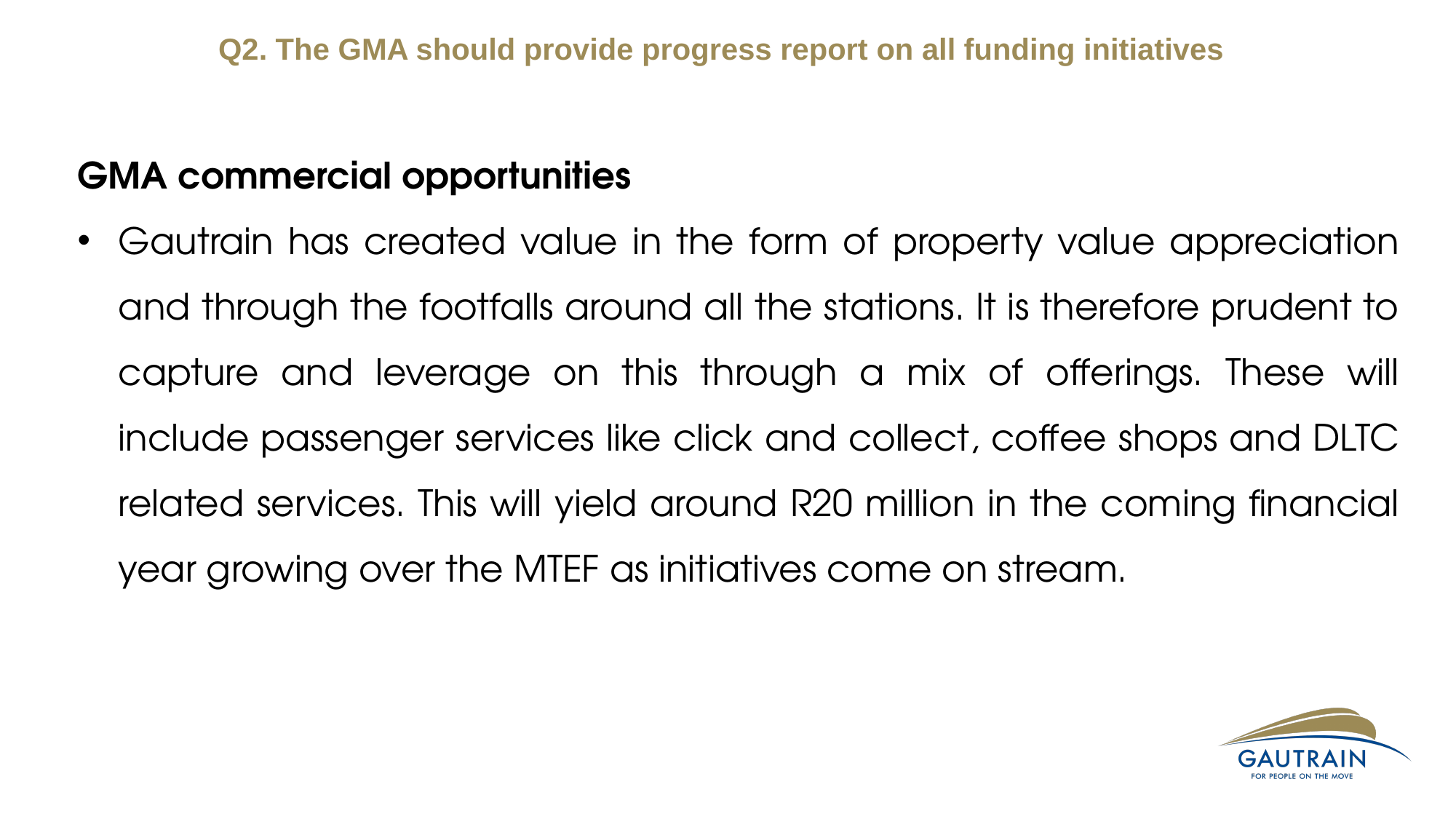

Q2. The GMA should provide progress report on all funding initiatives
GMA commercial opportunities
Gautrain has created value in the form of property value appreciation and through the footfalls around all the stations. It is therefore prudent to capture and leverage on this through a mix of offerings. These will include passenger services like click and collect, coffee shops and DLTC related services. This will yield around R20 million in the coming financial year growing over the MTEF as initiatives come on stream.